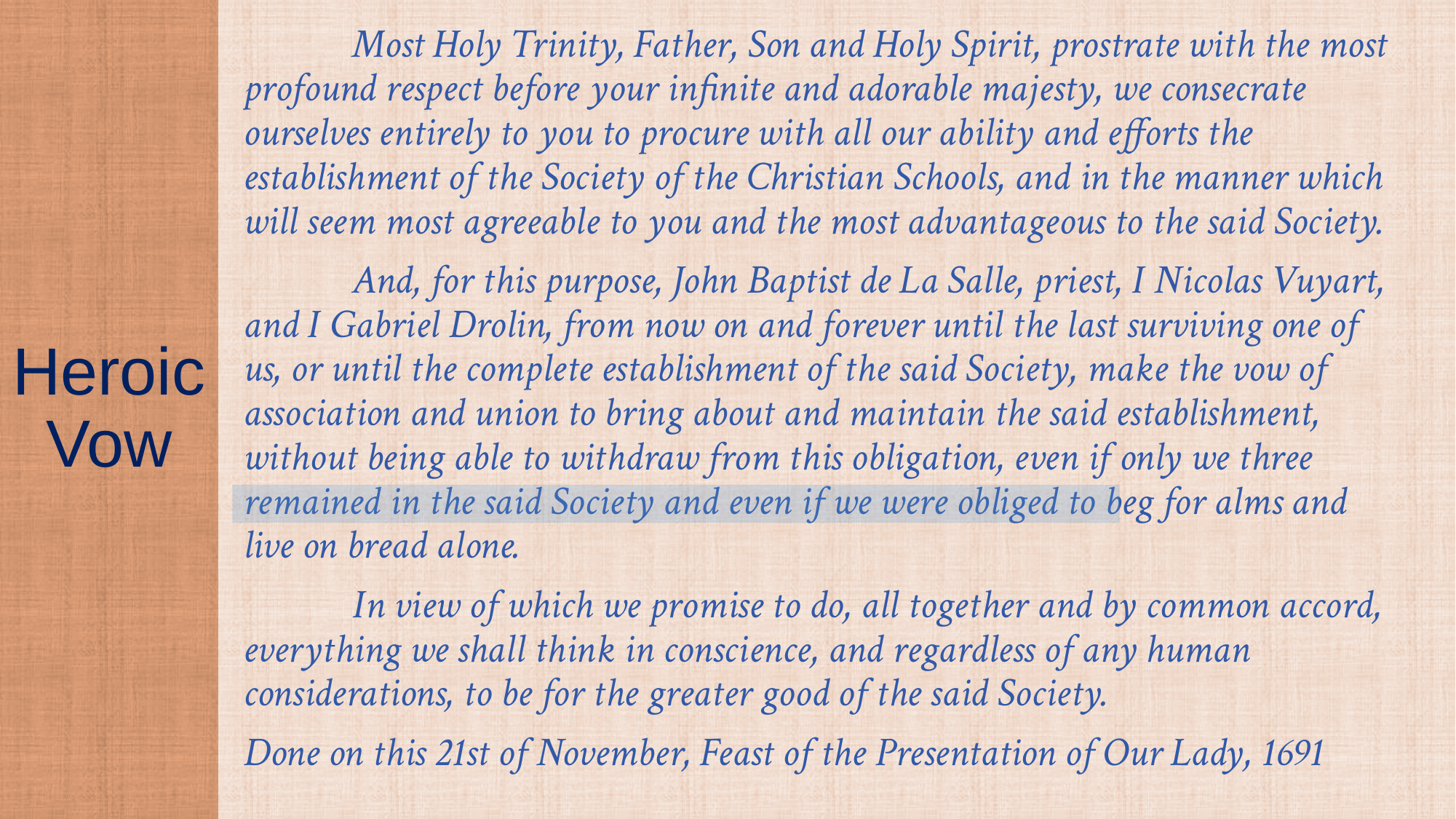

# Heroic Vow
	Most Holy Trinity, Father, Son and Holy Spirit, prostrate with the most profound respect before your infinite and adorable majesty, we consecrate ourselves entirely to you to procure with all our ability and efforts the establishment of the Society of the Christian Schools, and in the manner which will seem most agreeable to you and the most advantageous to the said Society.
	And, for this purpose, John Baptist de La Salle, priest, I Nicolas Vuyart, and I Gabriel Drolin, from now on and forever until the last surviving one of us, or until the complete establishment of the said Society, make the vow of association and union to bring about and maintain the said establishment, without being able to withdraw from this obligation, even if only we three remained in the said Society and even if we were obliged to beg for alms and live on bread alone.
	In view of which we promise to do, all together and by common accord, everything we shall think in conscience, and regardless of any human considerations, to be for the greater good of the said Society.
Done on this 21st of November, Feast of the Presentation of Our Lady, 1691